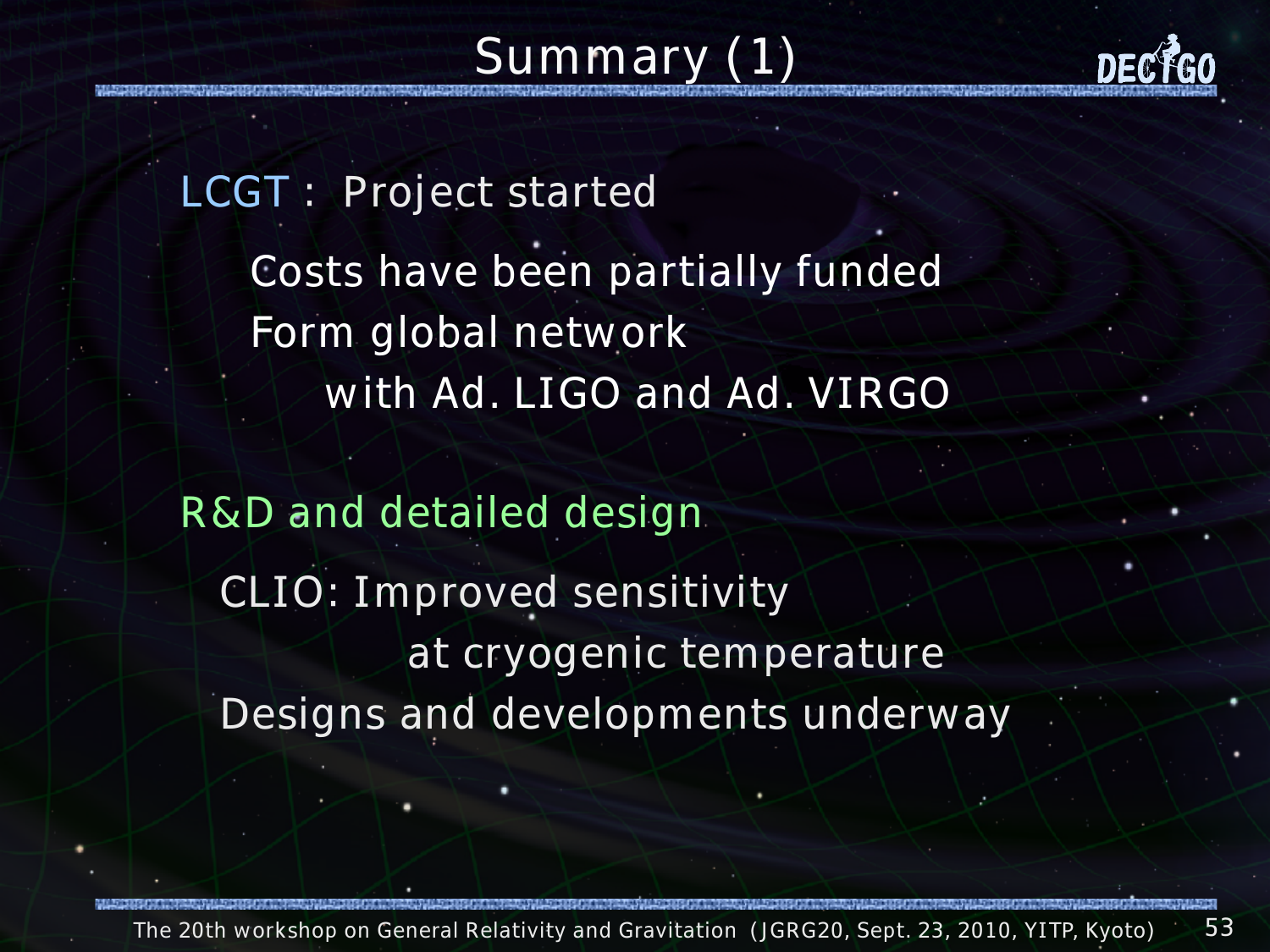

# Summary (1)
LCGT :  Project started
Costs have been partially funded
Form global network
      with Ad. LIGO and Ad. VIRGO
R&D and detailed design
CLIO: Improved sensitivity
               at cryogenic temperature
Designs and developments underway
53
The 20th workshop on General Relativity and Gravitation  (JGRG20, Sept. 23, 2010, YITP, Kyoto)